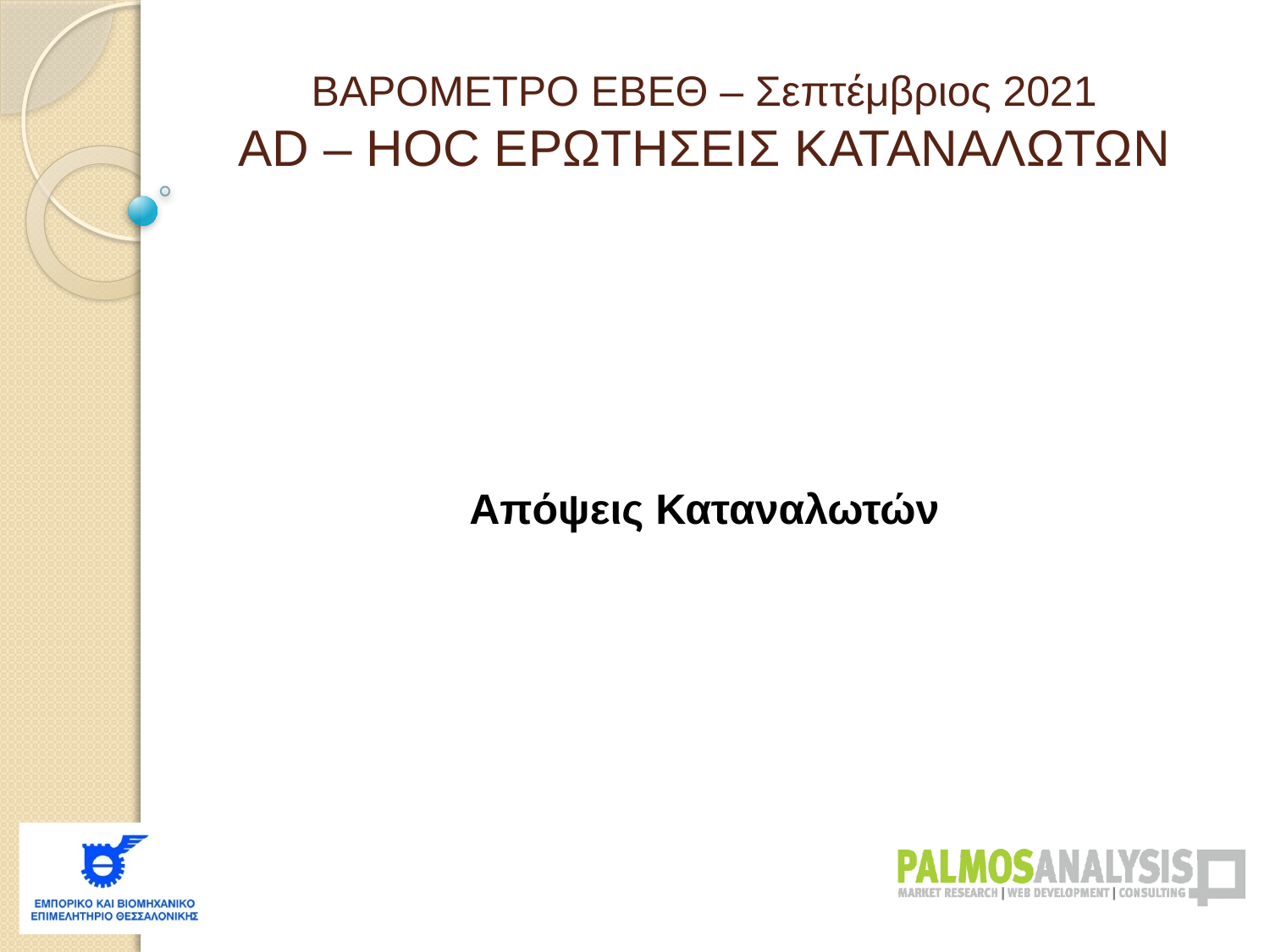

ΒΑΡΟΜΕΤΡΟ ΕΒΕΘ – Σεπτέμβριος 2021
AD – HOC ΕΡΩΤΗΣΕΙΣ ΚΑΤΑΝΑΛΩΤΩΝ
Απόψεις Καταναλωτών